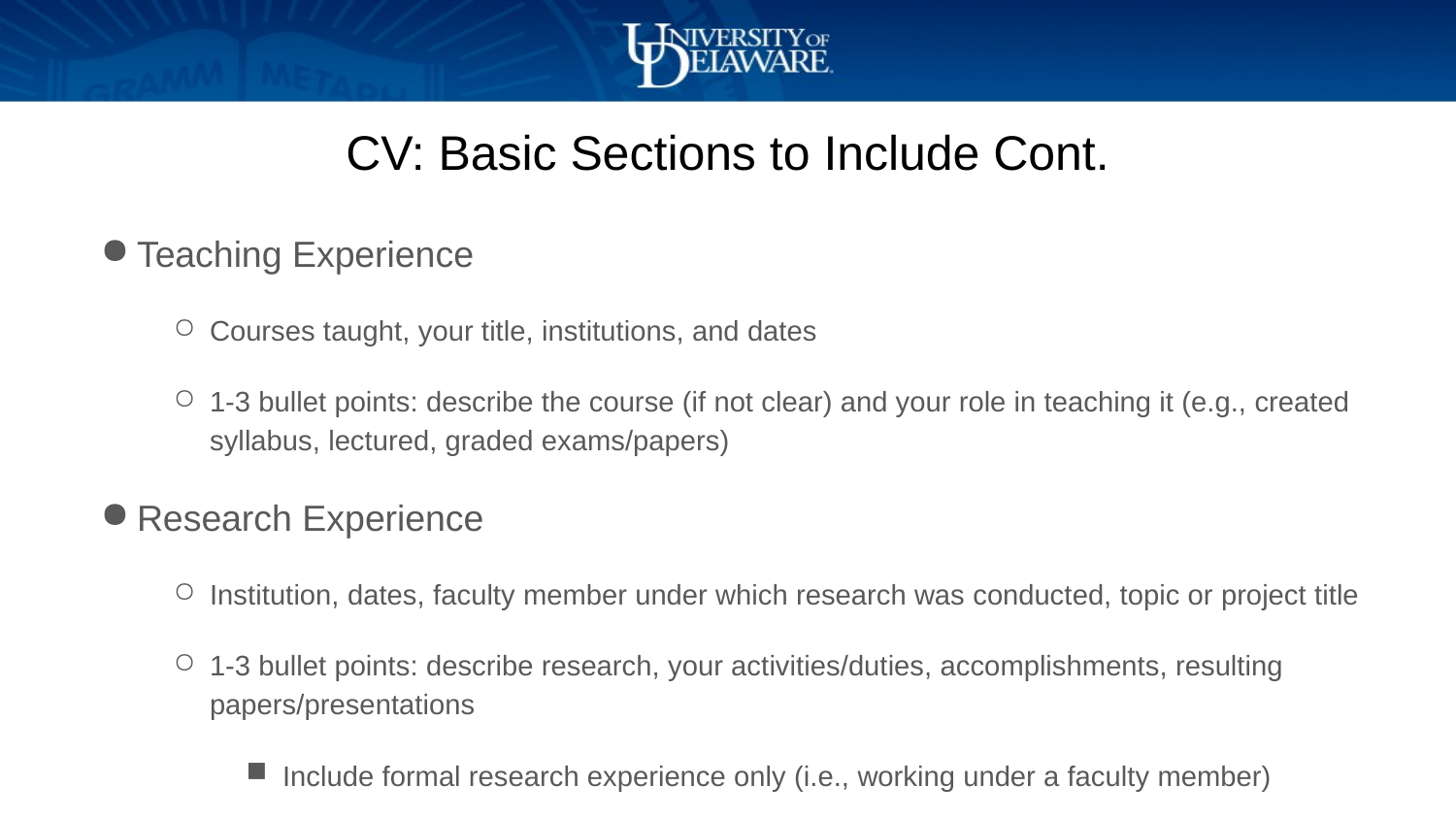

# CV: Basic Sections to Include Cont.
Teaching Experience
Courses taught, your title, institutions, and dates
1-3 bullet points: describe the course (if not clear) and your role in teaching it (e.g., created syllabus, lectured, graded exams/papers)
Research Experience
Institution, dates, faculty member under which research was conducted, topic or project title
1-3 bullet points: describe research, your activities/duties, accomplishments, resulting papers/presentations
Include formal research experience only (i.e., working under a faculty member)